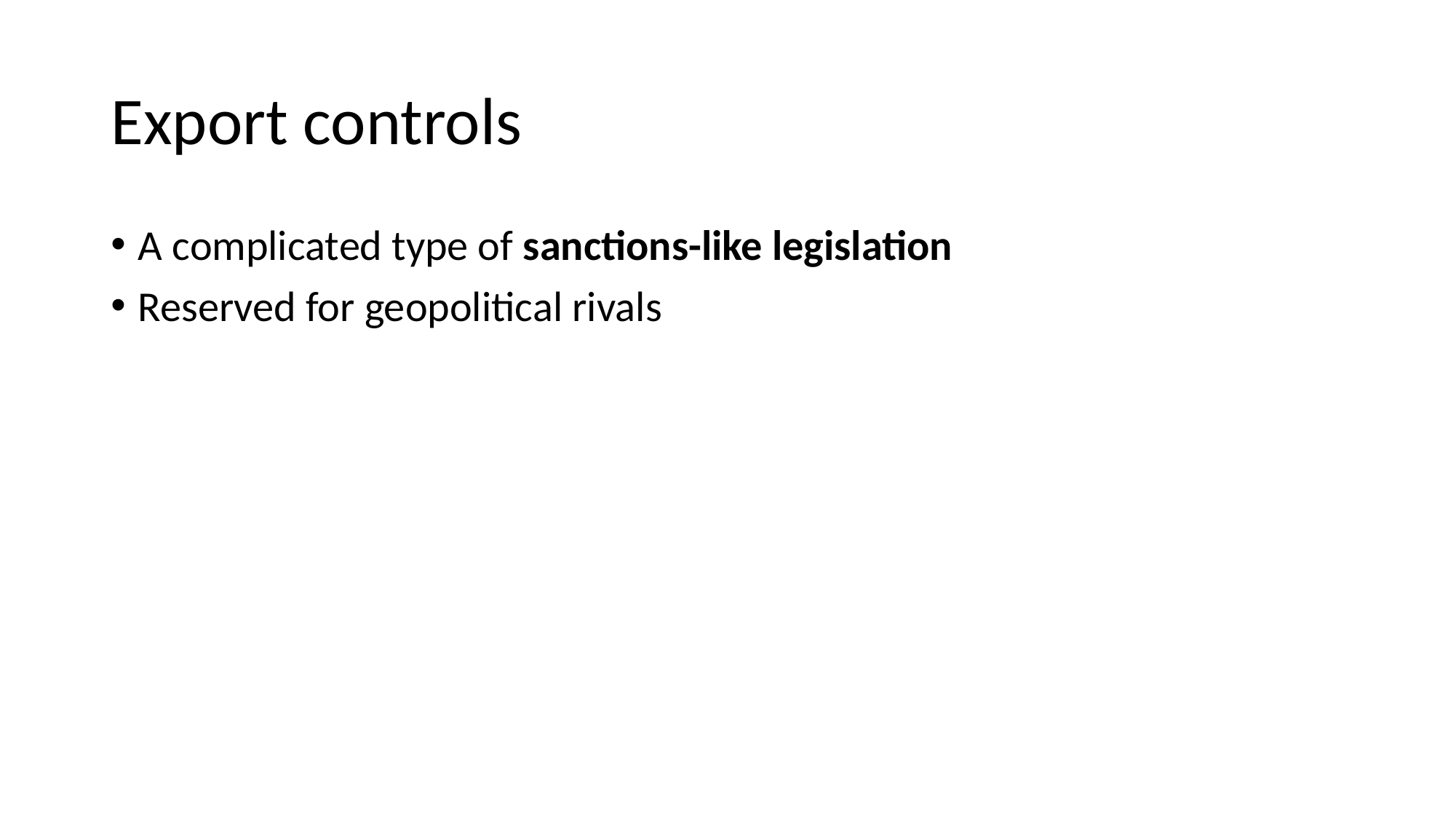

# Export controls
A complicated type of sanctions-like legislation
Reserved for geopolitical rivals